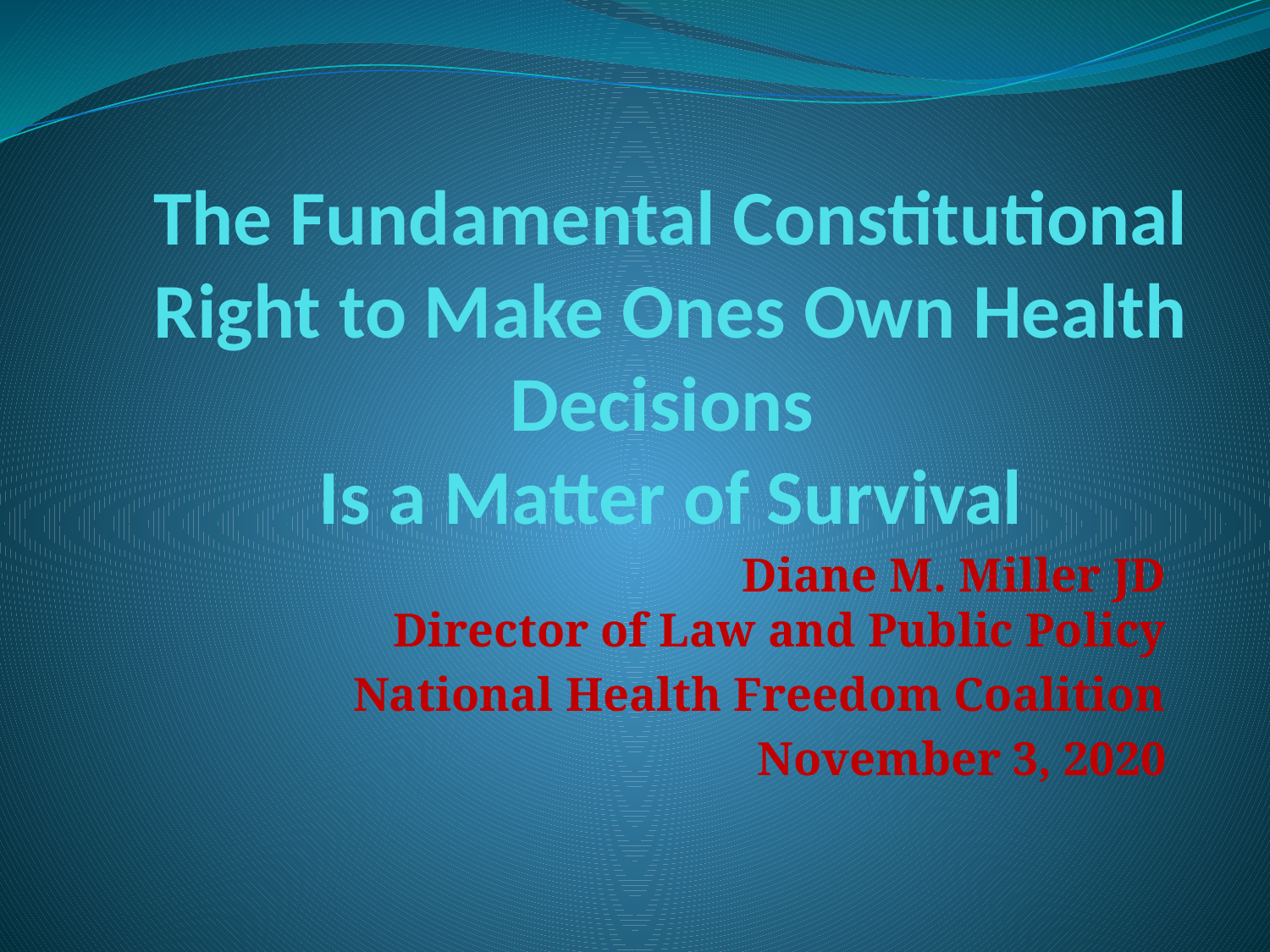

# The Fundamental Constitutional Right to Make Ones Own Health Decisions Is a Matter of Survival
Diane M. Miller JD
Director of Law and Public Policy
National Health Freedom Coalition
November 3, 2020